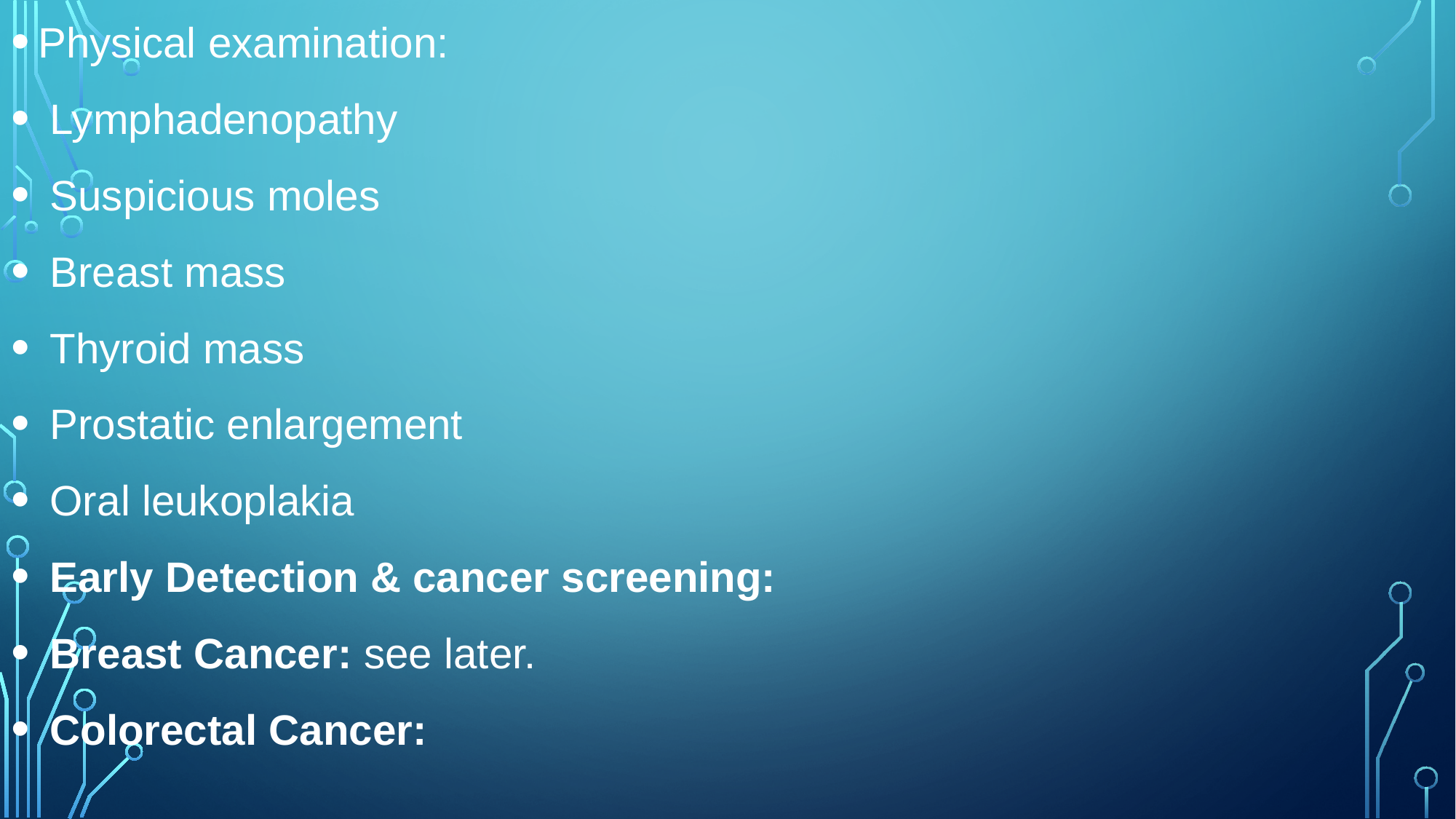

Physical examination:
 Lymphadenopathy
 Suspicious moles
 Breast mass
 Thyroid mass
 Prostatic enlargement
 Oral leukoplakia
 Early Detection & cancer screening:
 Breast Cancer: see later.
 Colorectal Cancer: